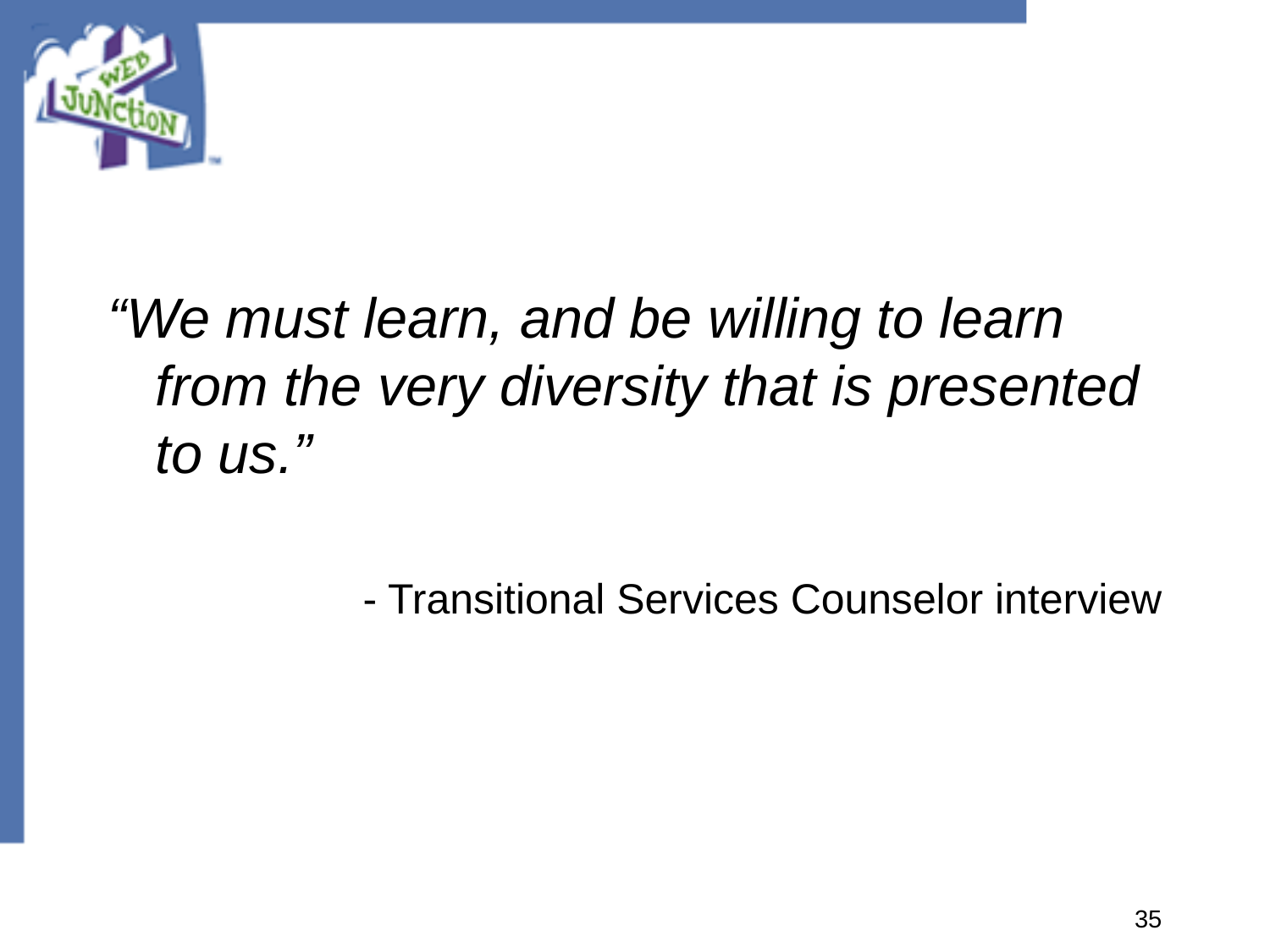

“We must learn, and be willing to learn from the very diversity that is presented to us.”

- Transitional Services Counselor interview

35